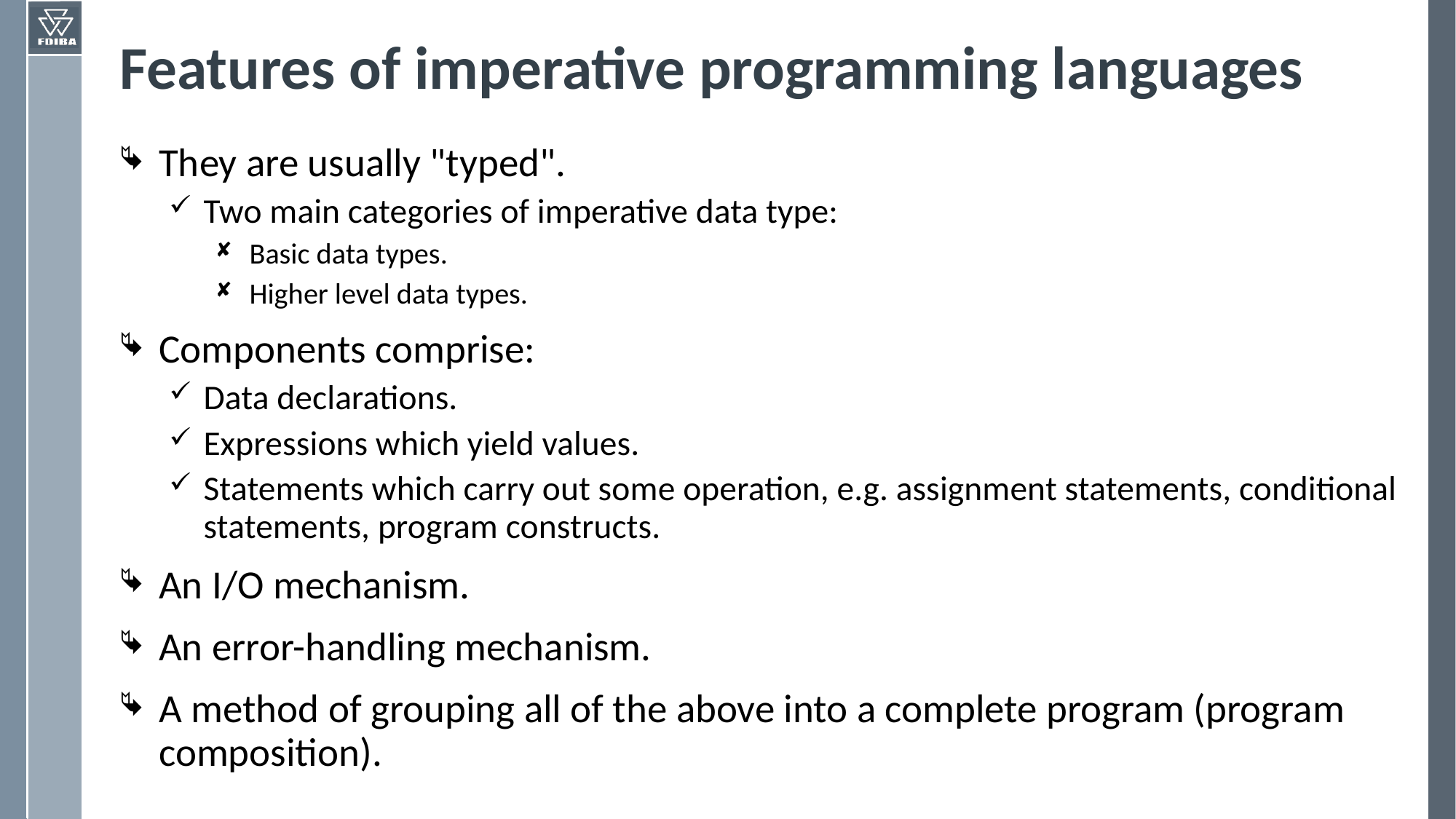

# Features of imperative programming languages
They are usually "typed".
Two main categories of imperative data type:
Basic data types.
Higher level data types.
Components comprise:
Data declarations.
Expressions which yield values.
Statements which carry out some operation, e.g. assignment statements, conditional statements, program constructs.
An I/O mechanism.
An error-handling mechanism.
A method of grouping all of the above into a complete program (program composition).